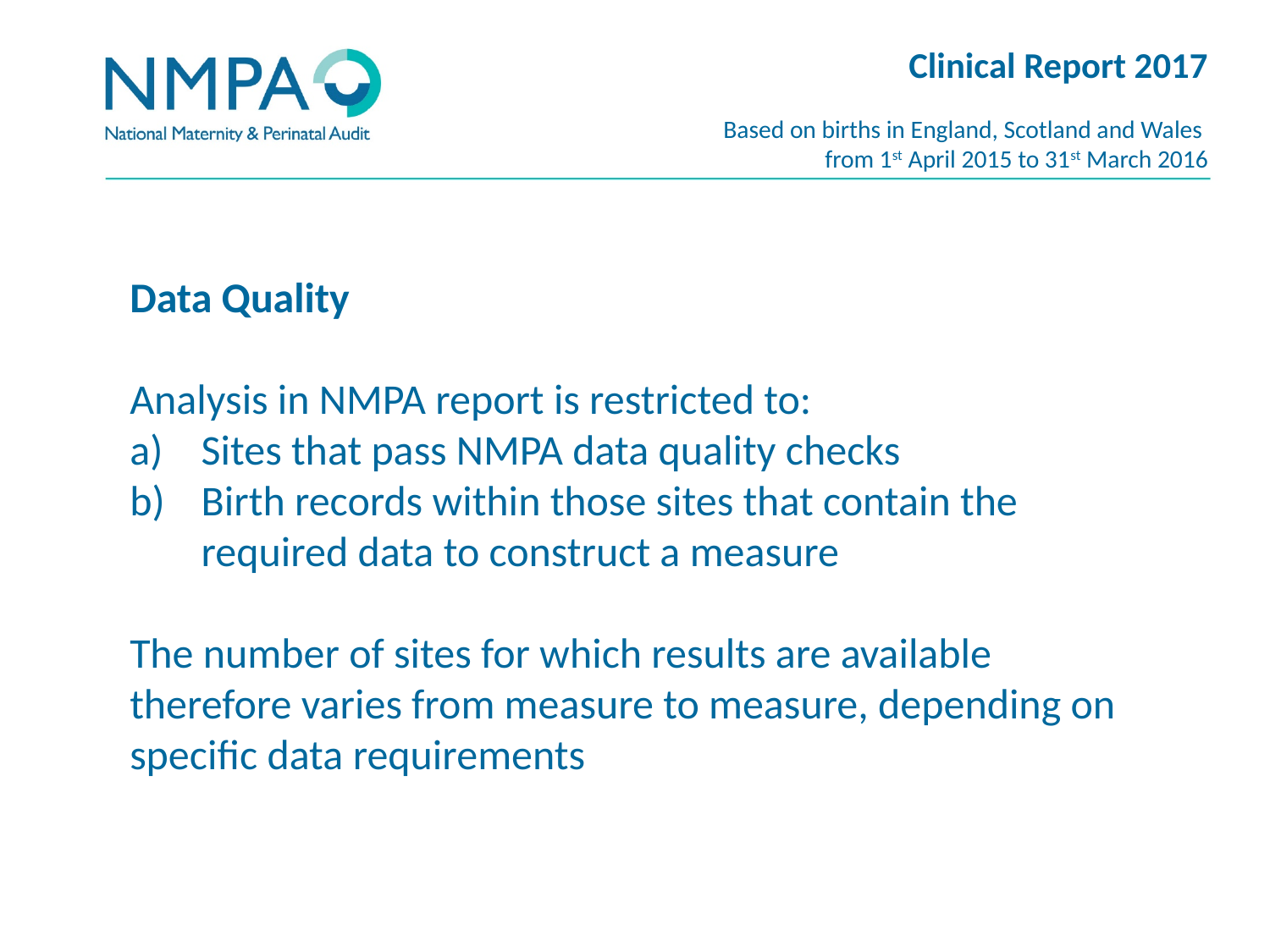

Clinical Report 2017

Based on births in England, Scotland and Wales
from 1st April 2015 to 31st March 2016
Data Quality

Analysis in NMPA report is restricted to:
Sites that pass NMPA data quality checks
Birth records within those sites that contain the required data to construct a measure

The number of sites for which results are available therefore varies from measure to measure, depending on specific data requirements